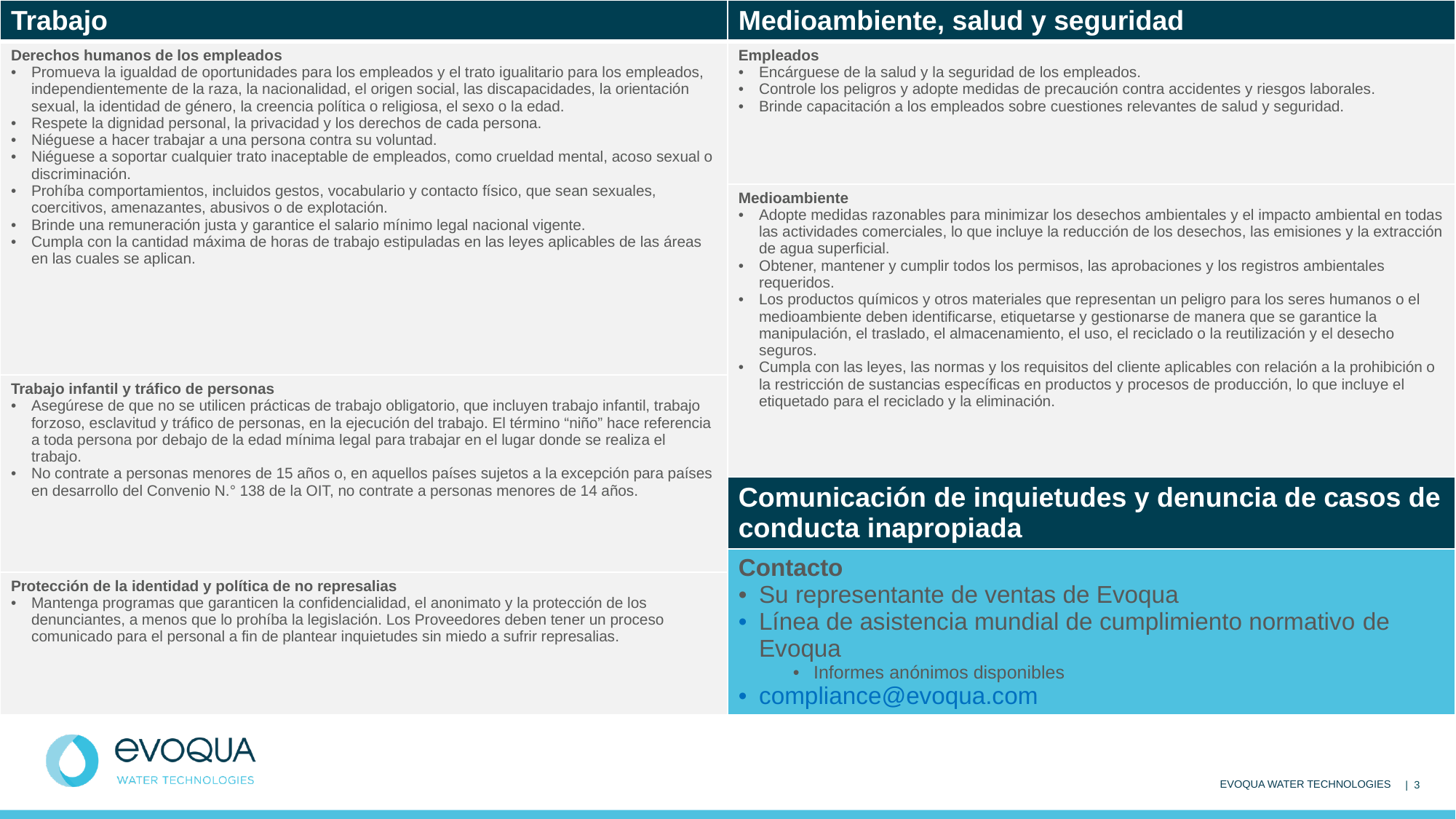

| Trabajo | Medioambiente, salud y seguridad |
| --- | --- |
| Derechos humanos de los empleados Promueva la igualdad de oportunidades para los empleados y el trato igualitario para los empleados, independientemente de la raza, la nacionalidad, el origen social, las discapacidades, la orientación sexual, la identidad de género, la creencia política o religiosa, el sexo o la edad. Respete la dignidad personal, la privacidad y los derechos de cada persona. Niéguese a hacer trabajar a una persona contra su voluntad. Niéguese a soportar cualquier trato inaceptable de empleados, como crueldad mental, acoso sexual o discriminación. Prohíba comportamientos, incluidos gestos, vocabulario y contacto físico, que sean sexuales, coercitivos, amenazantes, abusivos o de explotación. Brinde una remuneración justa y garantice el salario mínimo legal nacional vigente. Cumpla con la cantidad máxima de horas de trabajo estipuladas en las leyes aplicables de las áreas en las cuales se aplican. | Empleados Encárguese de la salud y la seguridad de los empleados. Controle los peligros y adopte medidas de precaución contra accidentes y riesgos laborales. Brinde capacitación a los empleados sobre cuestiones relevantes de salud y seguridad. |
|  | Medioambiente Adopte medidas razonables para minimizar los desechos ambientales y el impacto ambiental en todas las actividades comerciales, lo que incluye la reducción de los desechos, las emisiones y la extracción de agua superficial. Obtener, mantener y cumplir todos los permisos, las aprobaciones y los registros ambientales requeridos. Los productos químicos y otros materiales que representan un peligro para los seres humanos o el medioambiente deben identificarse, etiquetarse y gestionarse de manera que se garantice la manipulación, el traslado, el almacenamiento, el uso, el reciclado o la reutilización y el desecho seguros. Cumpla con las leyes, las normas y los requisitos del cliente aplicables con relación a la prohibición o la restricción de sustancias específicas en productos y procesos de producción, lo que incluye el etiquetado para el reciclado y la eliminación. |
| Trabajo infantil y tráfico de personas Asegúrese de que no se utilicen prácticas de trabajo obligatorio, que incluyen trabajo infantil, trabajo forzoso, esclavitud y tráfico de personas, en la ejecución del trabajo. El término “niño” hace referencia a toda persona por debajo de la edad mínima legal para trabajar en el lugar donde se realiza el trabajo. No contrate a personas menores de 15 años o, en aquellos países sujetos a la excepción para países en desarrollo del Convenio N.° 138 de la OIT, no contrate a personas menores de 14 años. |  |
|  | Comunicación de inquietudes y denuncia de casos de conducta inapropiada |
|  | Contacto Su representante de ventas de Evoqua Línea de asistencia mundial de cumplimiento normativo de Evoqua Informes anónimos disponibles compliance@evoqua.com |
| Protección de la identidad y política de no represalias Mantenga programas que garanticen la confidencialidad, el anonimato y la protección de los denunciantes, a menos que lo prohíba la legislación. Los Proveedores deben tener un proceso comunicado para el personal a fin de plantear inquietudes sin miedo a sufrir represalias. |  |
EVOQUA WATER TECHNOLOGIES